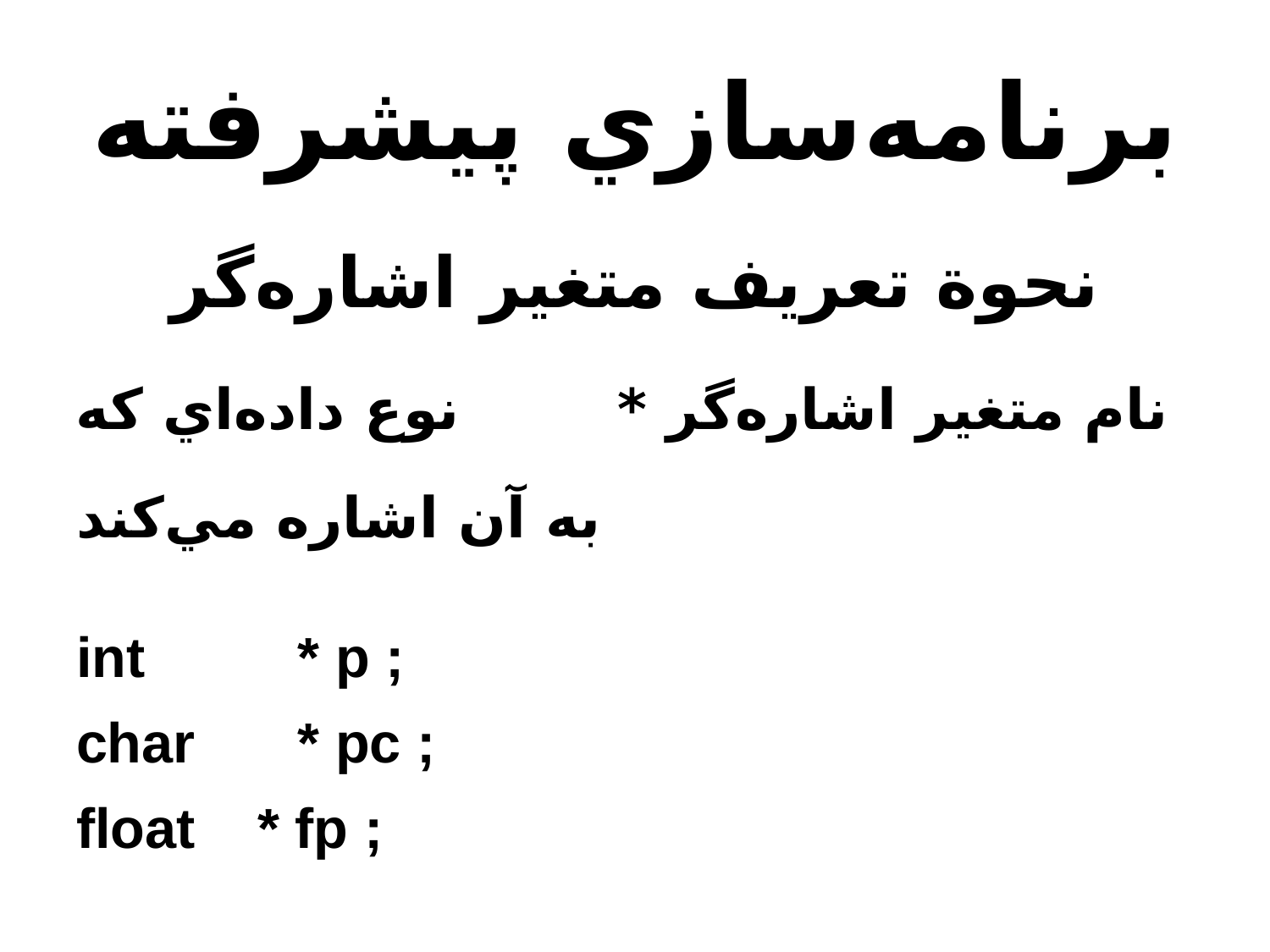

# برنامه‌سازي پيشرفته
نحوة تعريف متغير اشاره‌گر
نام متغير اشاره‌گر *	        نوع داده‌اي که به آن اشاره مي‌کند

int	   * p ;
char	   * pc ;
float    * fp ;